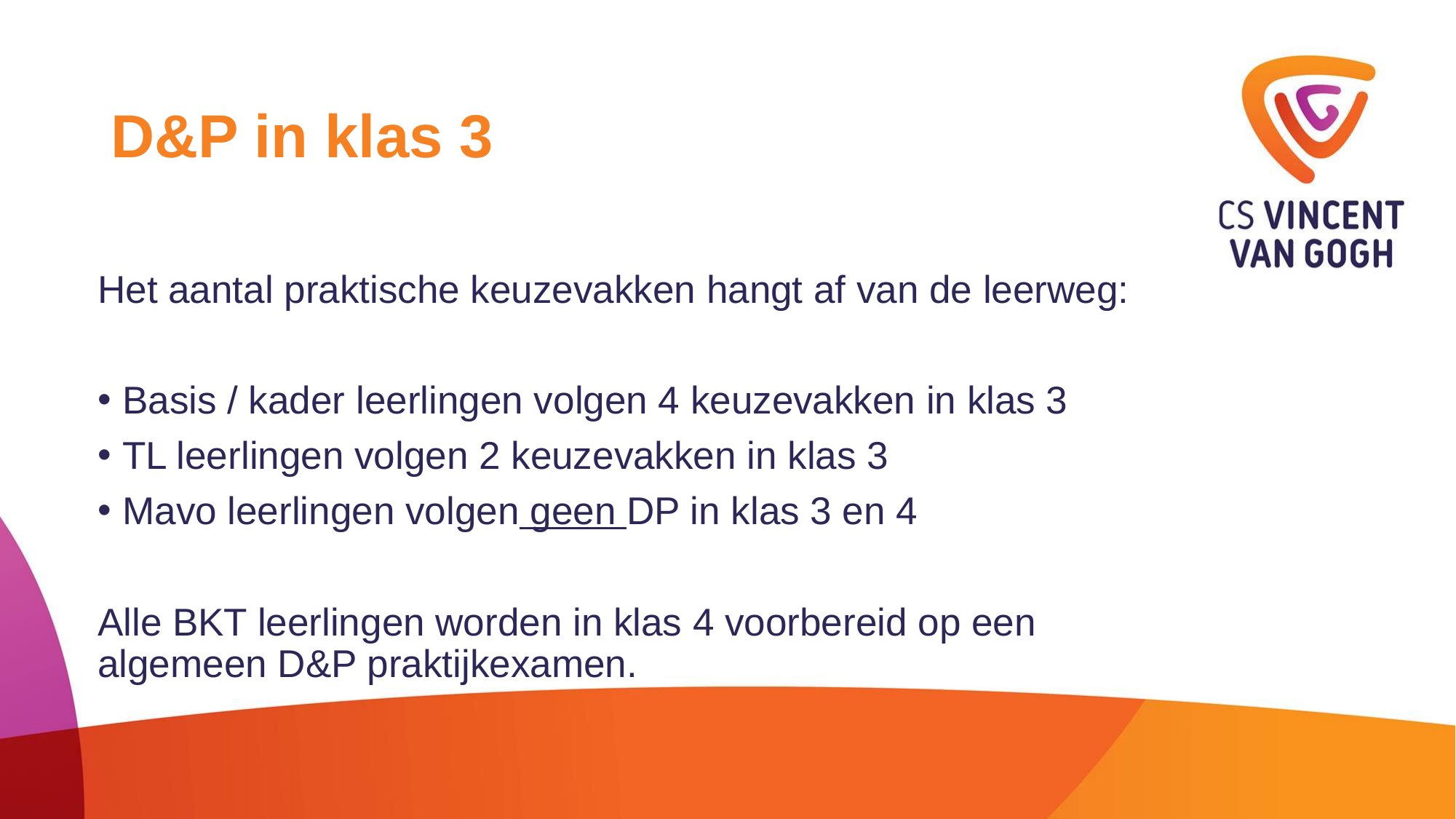

# D&P in klas 3
Het aantal praktische keuzevakken hangt af van de leerweg:

Basis / kader leerlingen volgen 4 keuzevakken in klas 3
TL leerlingen volgen 2 keuzevakken in klas 3
Mavo leerlingen volgen geen DP in klas 3 en 4

Alle BKT leerlingen worden in klas 4 voorbereid op een 	   	 algemeen D&P praktijkexamen.